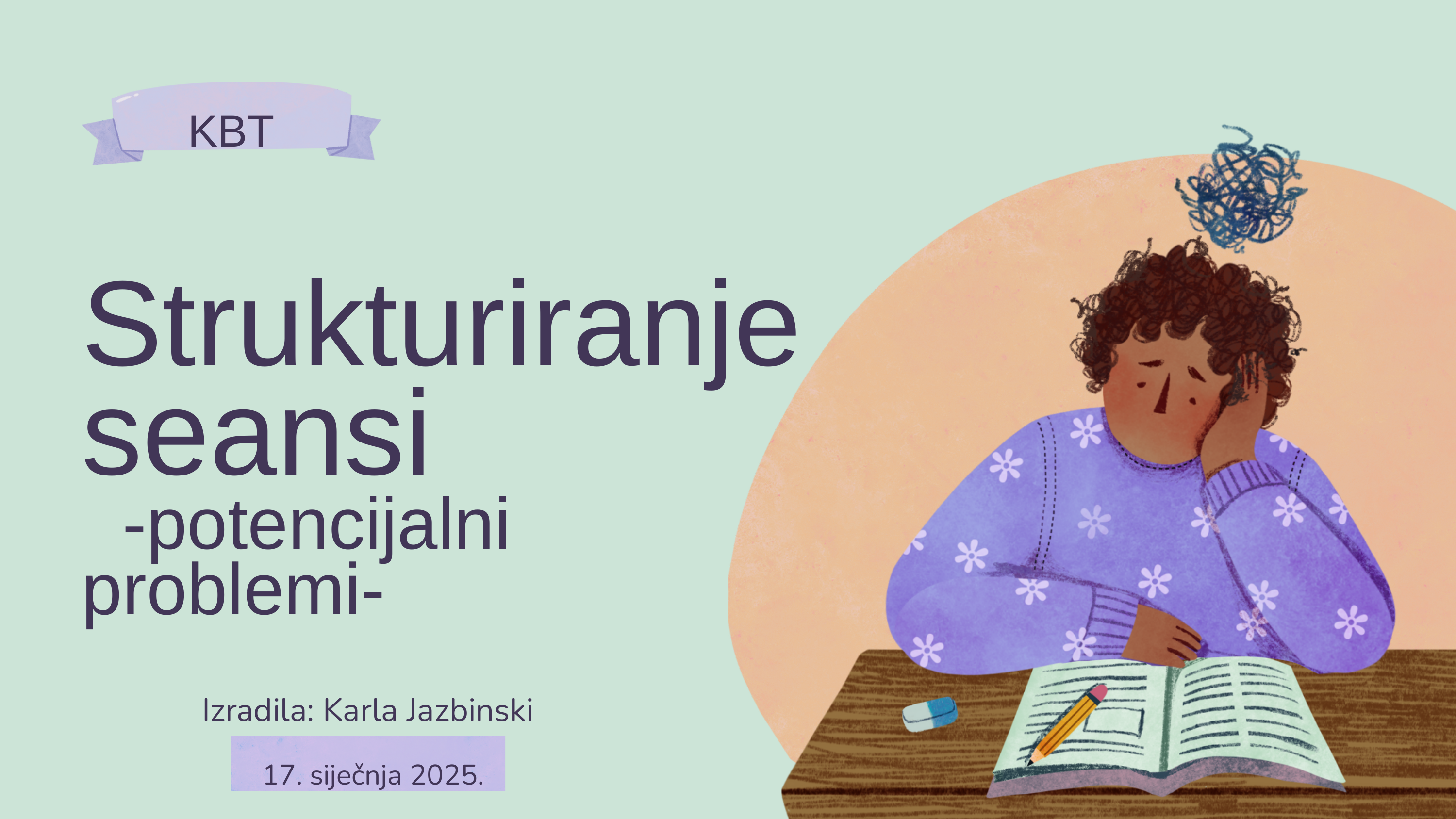

KBT

Strukturiranje seansi
  -potencijalni problemi-
Izradila: Karla Jazbinski

17. siječnja 2025.